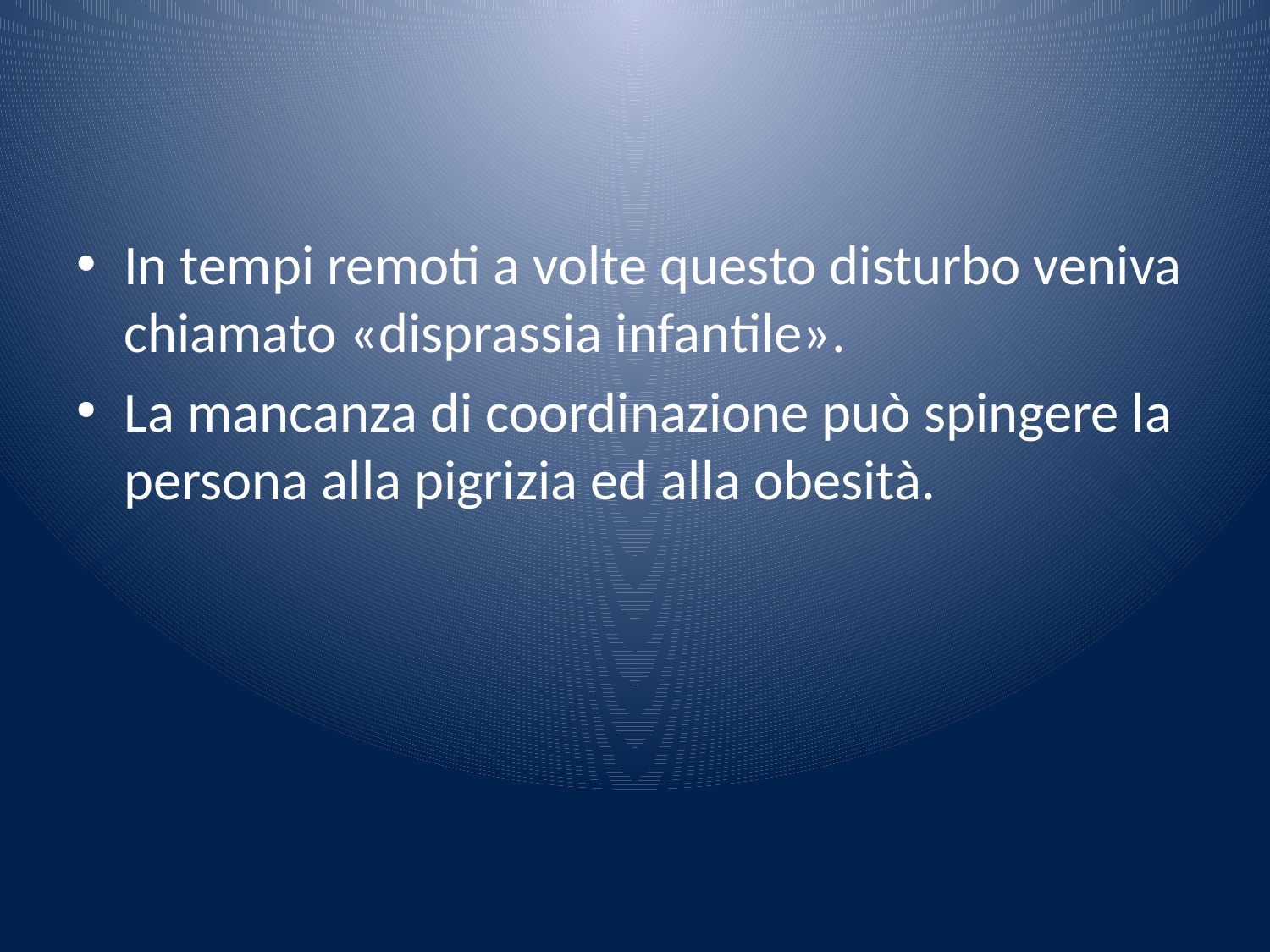

#
In tempi remoti a volte questo disturbo veniva chiamato «disprassia infantile».
La mancanza di coordinazione può spingere la persona alla pigrizia ed alla obesità.